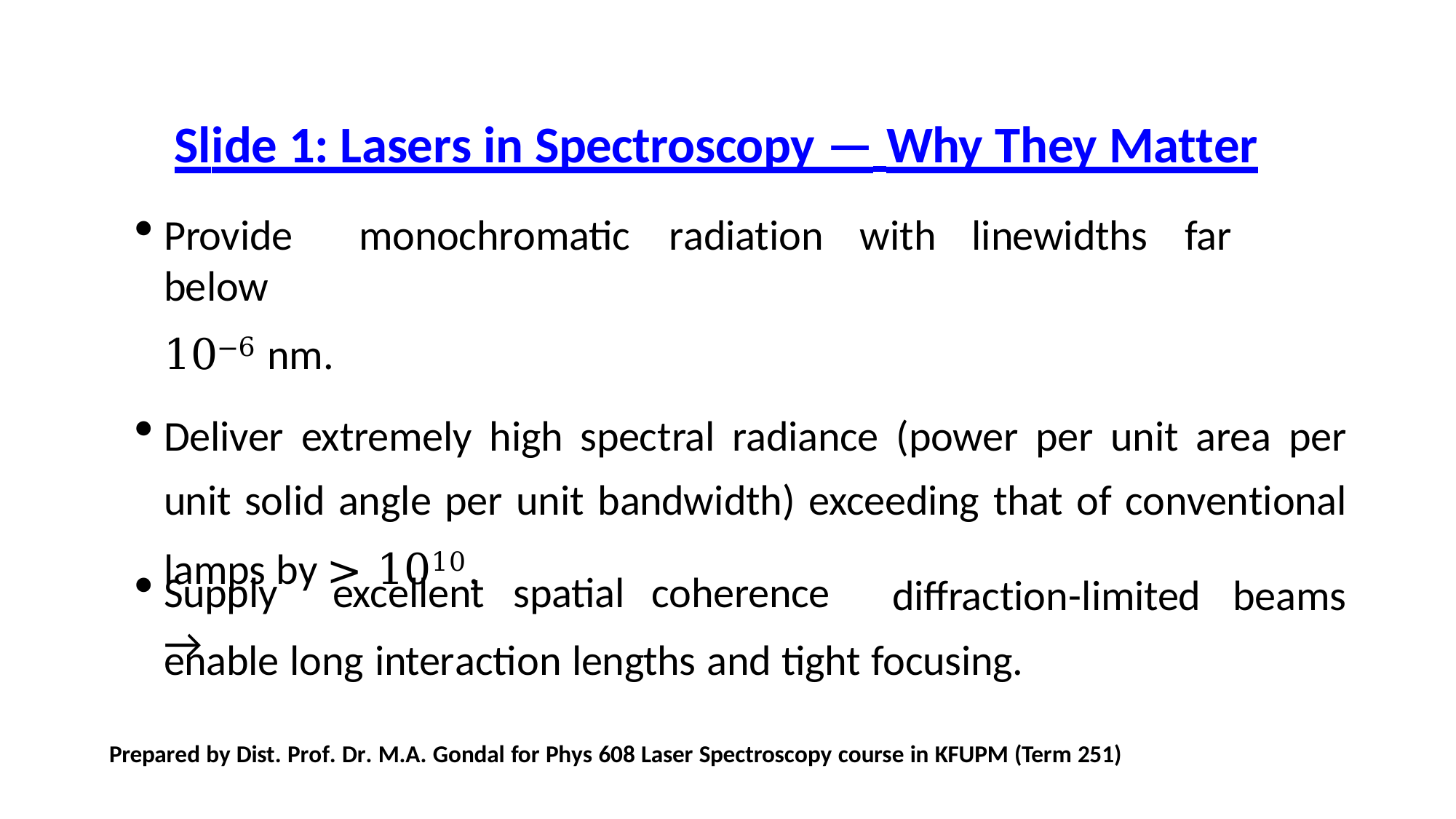

# Slide 1: Lasers in Spectroscopy — Why They Matter
Provide	monochromatic	radiation	with	linewidths	far	below
10−6 nm.
Deliver extremely high spectral radiance (power per unit area per unit solid angle per unit bandwidth) exceeding that of conventional lamps by > 1010.
Supply	excellent	spatial	coherence	→
diffraction-limited	beams
enable long interaction lengths and tight focusing.
Prepared by Dist. Prof. Dr. M.A. Gondal for Phys 608 Laser Spectroscopy course in KFUPM (Term 251)